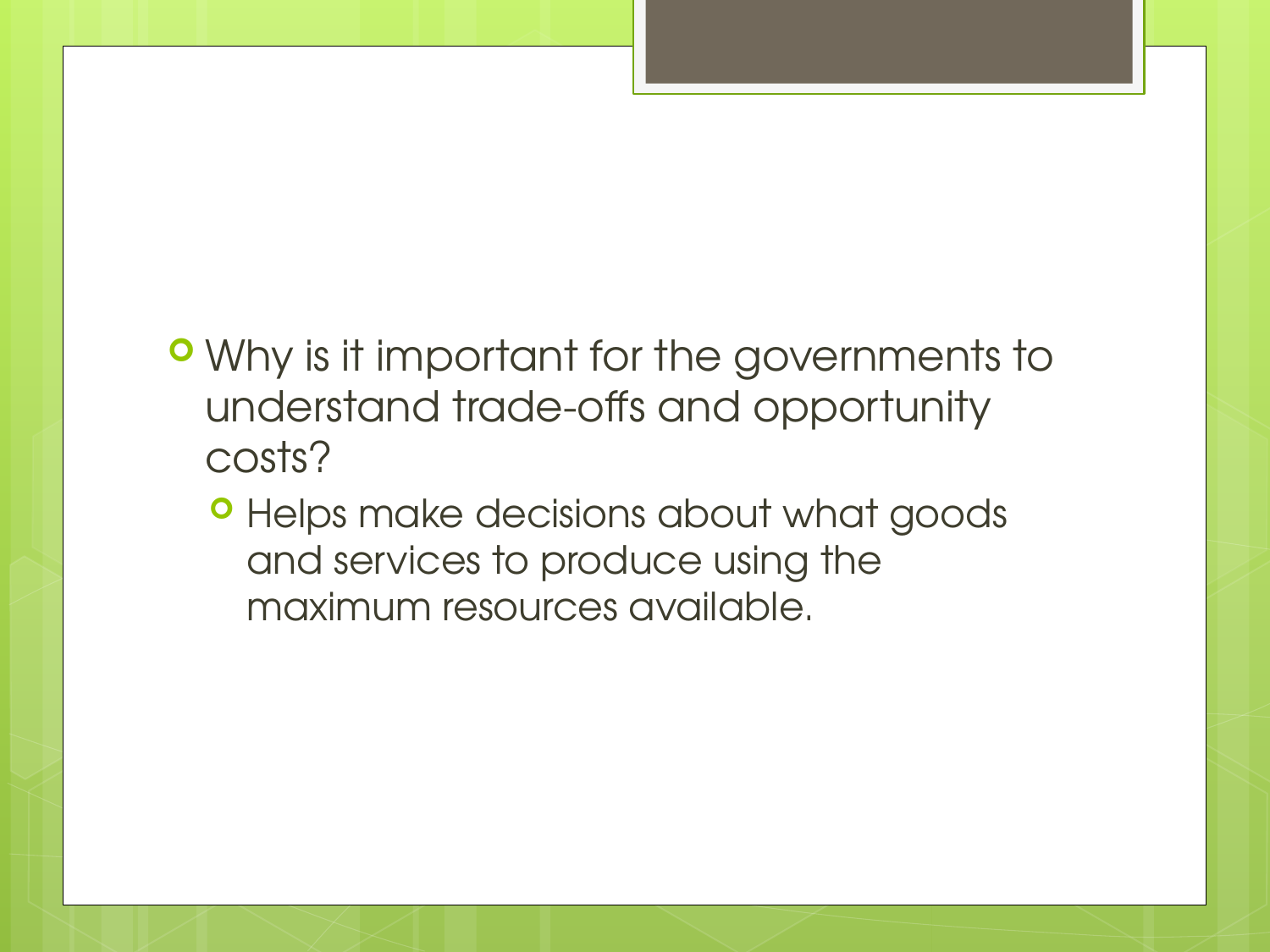

Why is it important for the governments to understand trade-offs and opportunity costs?
Helps make decisions about what goods and services to produce using the maximum resources available.